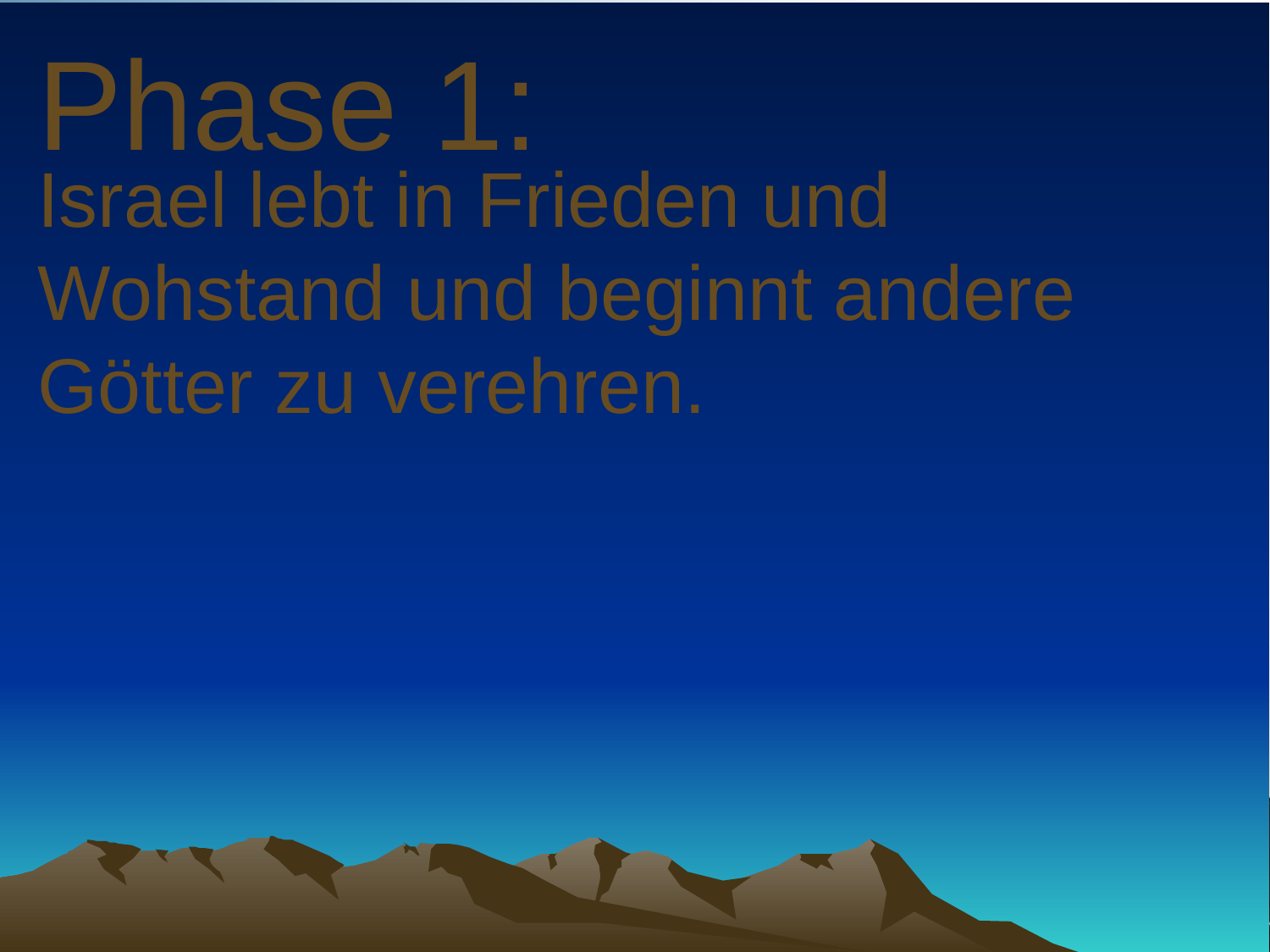

# Phase 1:
Israel lebt in Frieden und Wohstand und beginnt andere Götter zu verehren.